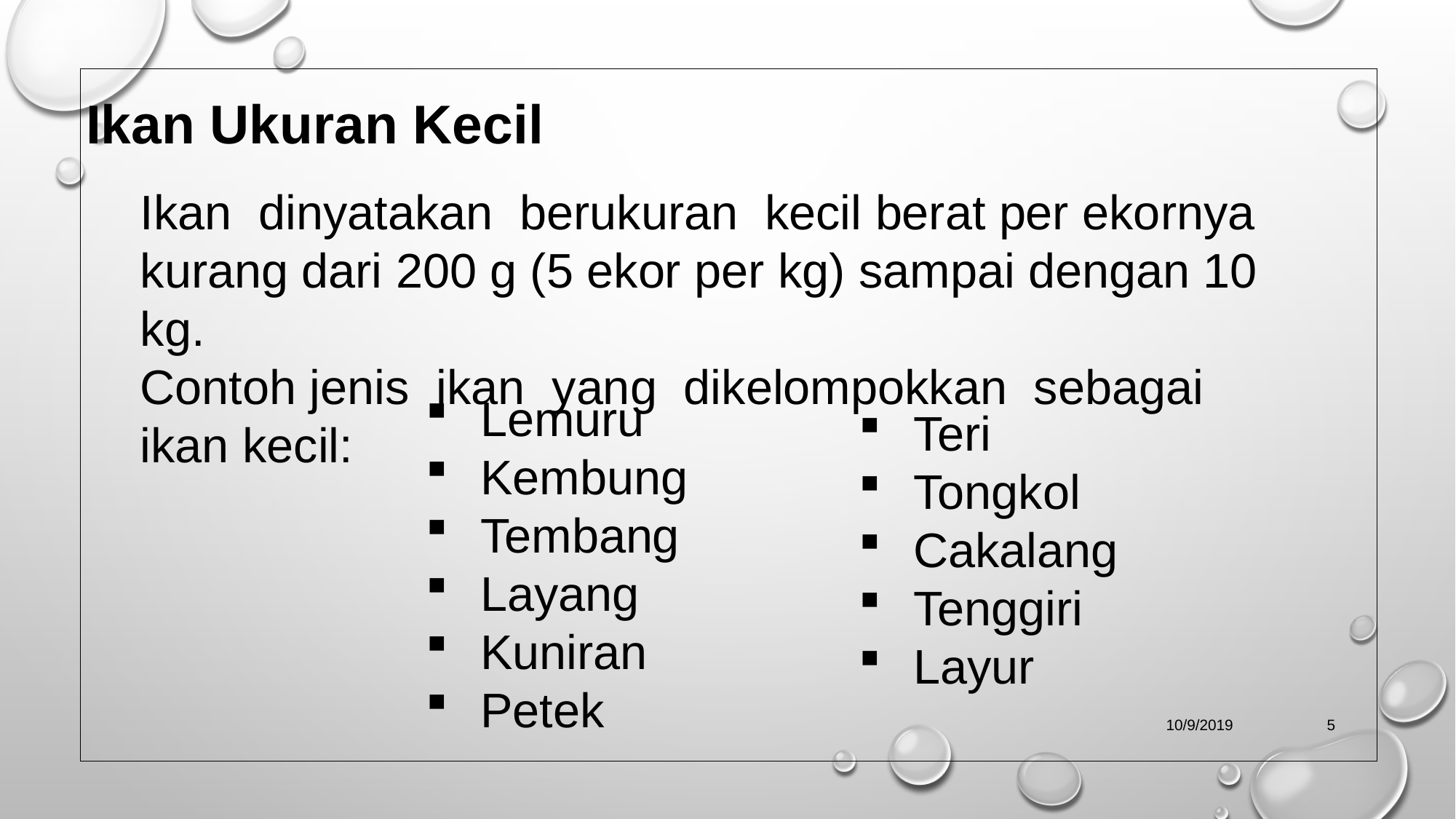

Ikan Ukuran Kecil
Ikan  dinyatakan  berukuran  kecil berat per ekornya kurang dari 200 g (5 ekor per kg) sampai dengan 10 kg.
Contoh jenis  ikan  yang  dikelompokkan  sebagai
ikan kecil:

Lemuru
Kembung
Tembang
Layang
Kuniran
Petek
Teri
Tongkol
Cakalang
Tenggiri
Layur

10/9/2019
5